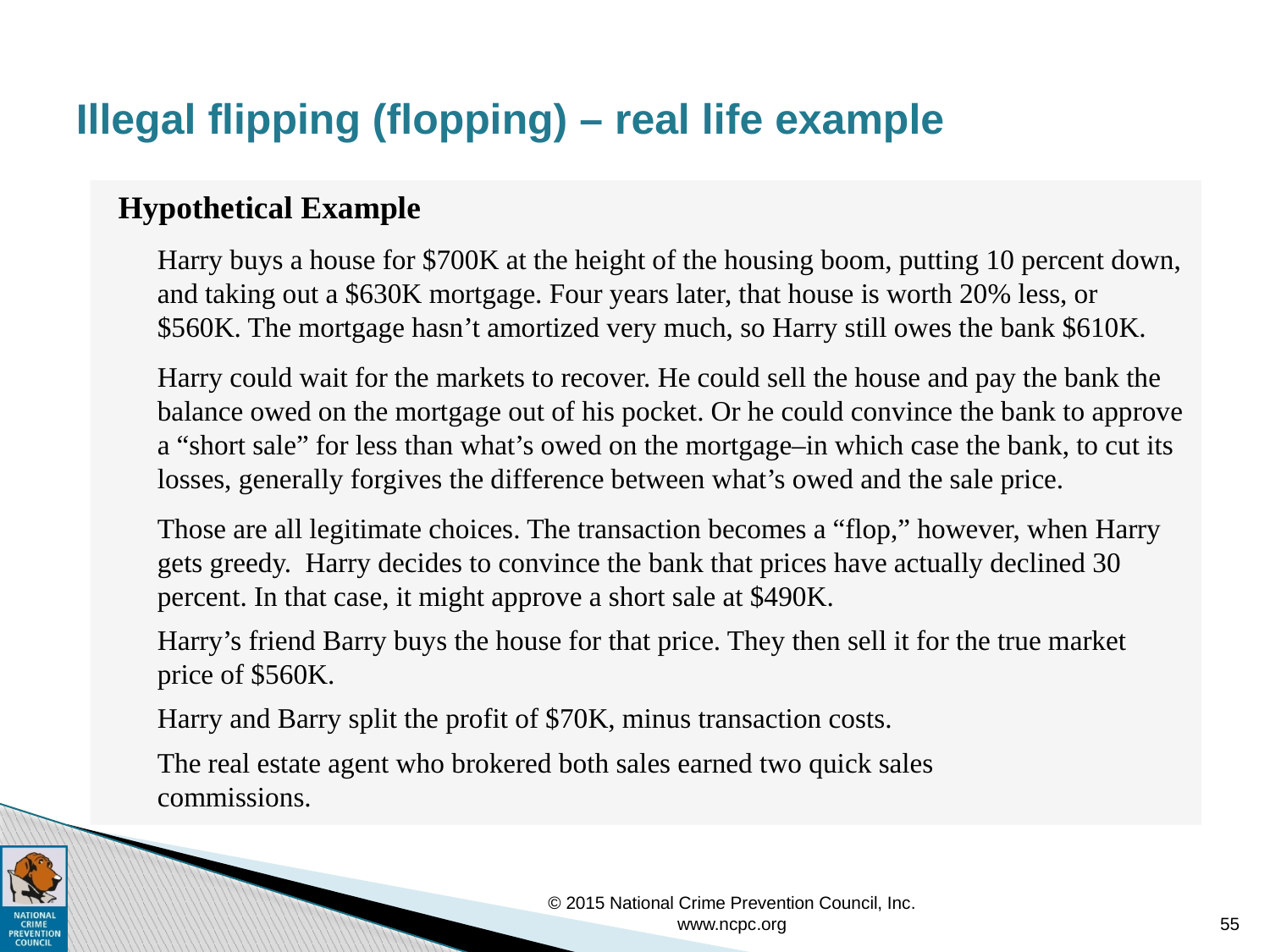

# Illegal flipping (flopping) – real life example
Hypothetical Example
Harry buys a house for $700K at the height of the housing boom, putting 10 percent down, and taking out a $630K mortgage. Four years later, that house is worth 20% less, or $560K. The mortgage hasn’t amortized very much, so Harry still owes the bank $610K.
Harry could wait for the markets to recover. He could sell the house and pay the bank the balance owed on the mortgage out of his pocket. Or he could convince the bank to approve a “short sale” for less than what’s owed on the mortgage–in which case the bank, to cut its losses, generally forgives the difference between what’s owed and the sale price.
Those are all legitimate choices. The transaction becomes a “flop,” however, when Harry gets greedy.  Harry decides to convince the bank that prices have actually declined 30 percent. In that case, it might approve a short sale at $490K.
Harry’s friend Barry buys the house for that price. They then sell it for the true market price of $560K.
Harry and Barry split the profit of $70K, minus transaction costs.
The real estate agent who brokered both sales earned two quick sales
commissions.

© 2015 National Crime Prevention Council, Inc. www.ncpc.org
55